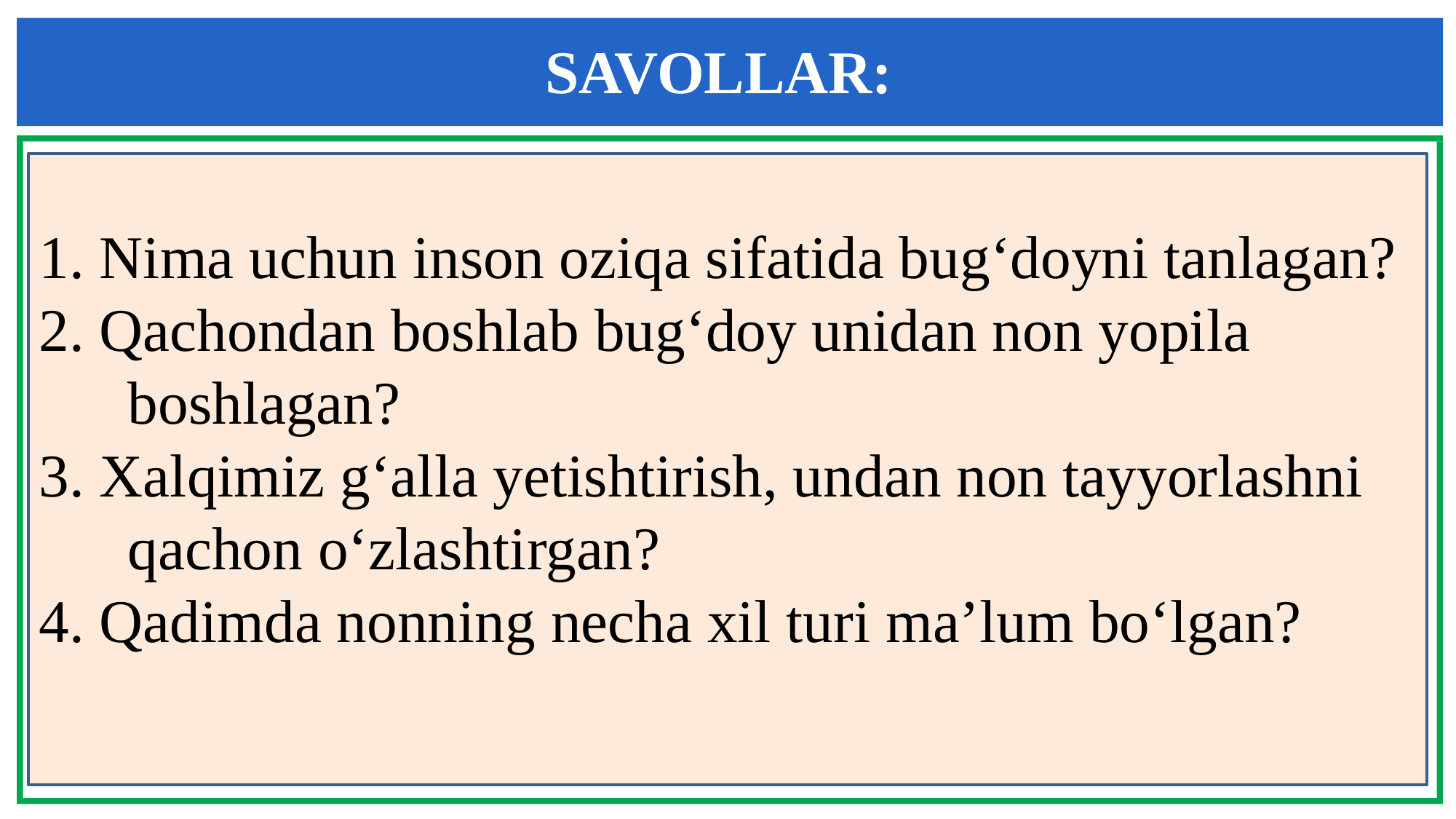

SAVOLLAR:
1. Nima uchun inson oziqa sifatida bug‘doyni tanlagan?
2. Qachondan boshlab bug‘doy unidan non yopila boshlagan?
3. Xalqimiz g‘alla yetishtirish, undan non tayyorlashni qachon o‘zlashtirgan?
4. Qadimda nonning necha xil turi ma’lum bo‘lgan?